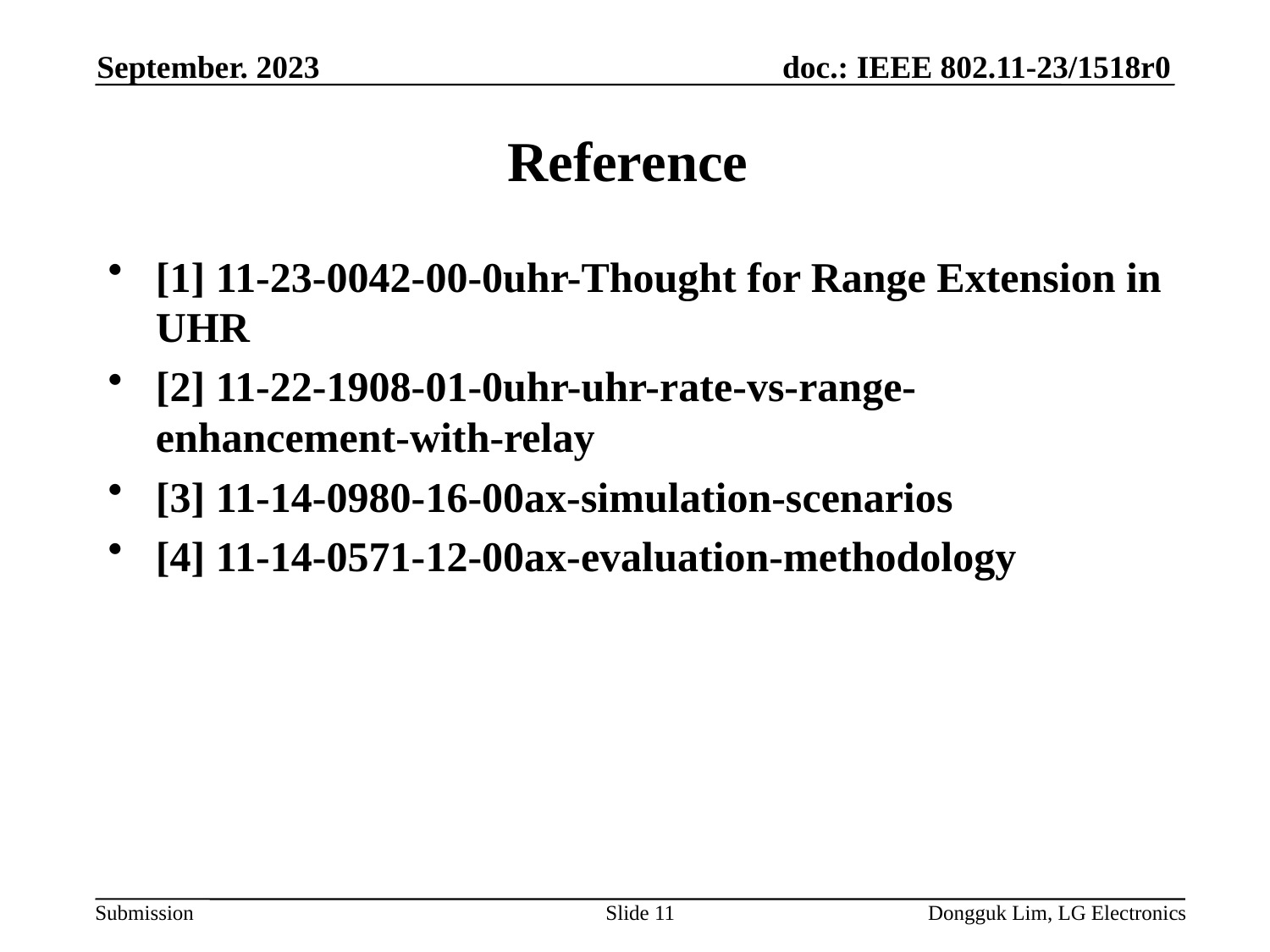

September. 2023
# Reference
[1] 11-23-0042-00-0uhr-Thought for Range Extension in UHR
[2] 11-22-1908-01-0uhr-uhr-rate-vs-range-enhancement-with-relay
[3] 11-14-0980-16-00ax-simulation-scenarios
[4] 11-14-0571-12-00ax-evaluation-methodology
Slide 11
Dongguk Lim, LG Electronics